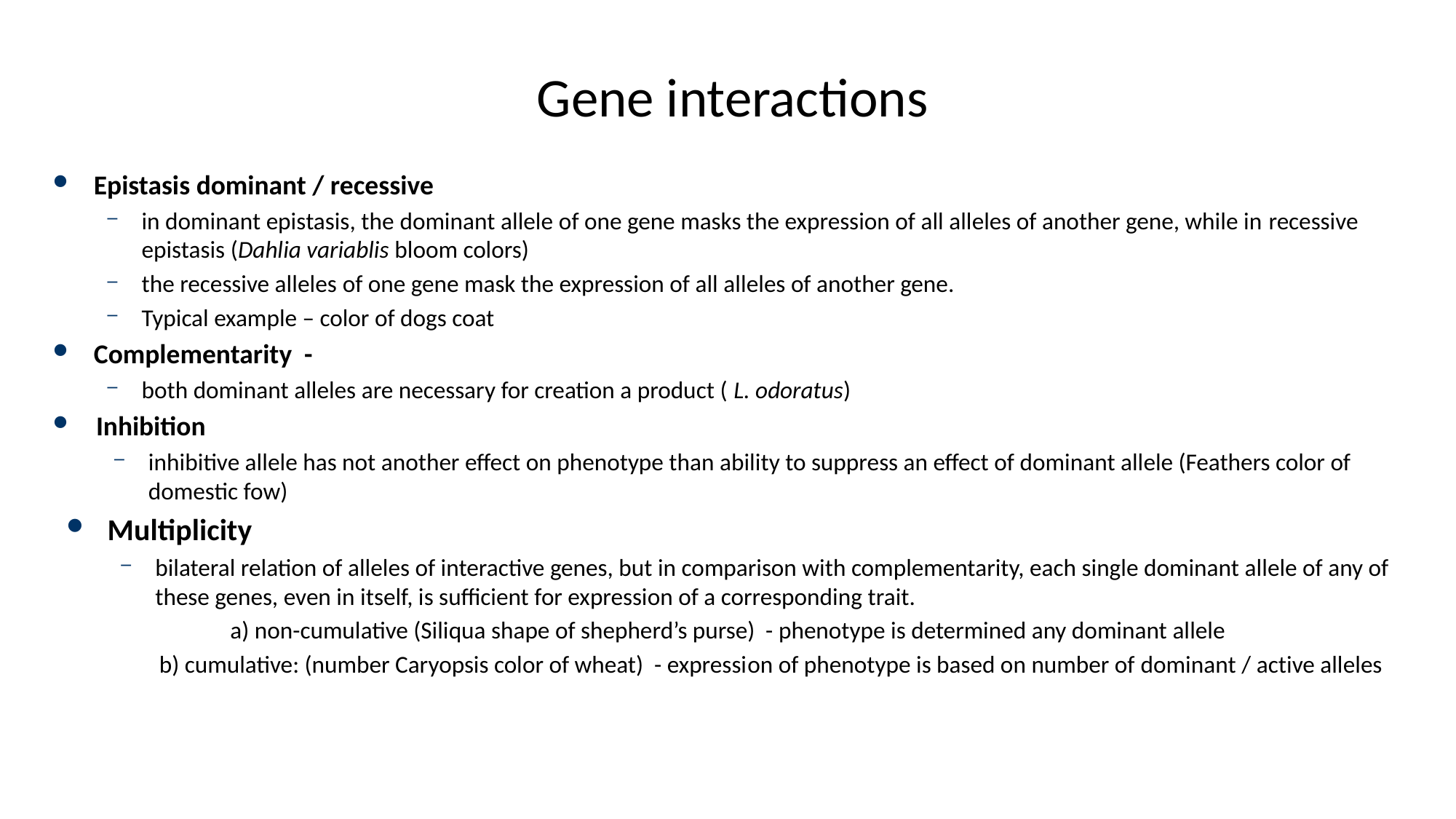

# Gene interactions
Epistasis dominant / recessive
in dominant epistasis, the dominant allele of one gene masks the expression of all alleles of another gene, while in recessive epistasis (Dahlia variablis bloom colors)
the recessive alleles of one gene mask the expression of all alleles of another gene.
Typical example – color of dogs coat
Complementarity  -
both dominant alleles are necessary for creation a product ( L. odoratus)
Inhibition
inhibitive allele has not another effect on phenotype than ability to suppress an effect of dominant allele (Feathers color of domestic fow)
Multiplicity
bilateral relation of alleles of interactive genes, but in comparison with complementarity, each single dominant allele of any of these genes, even in itself, is sufficient for expression of a corresponding trait.
	a) non-cumulative (Siliqua shape of shepherd’s purse)  - phenotype is determined any dominant allele
       b) cumulative: (number Caryopsis color of wheat)  - expression of phenotype is based on number of dominant / active alleles